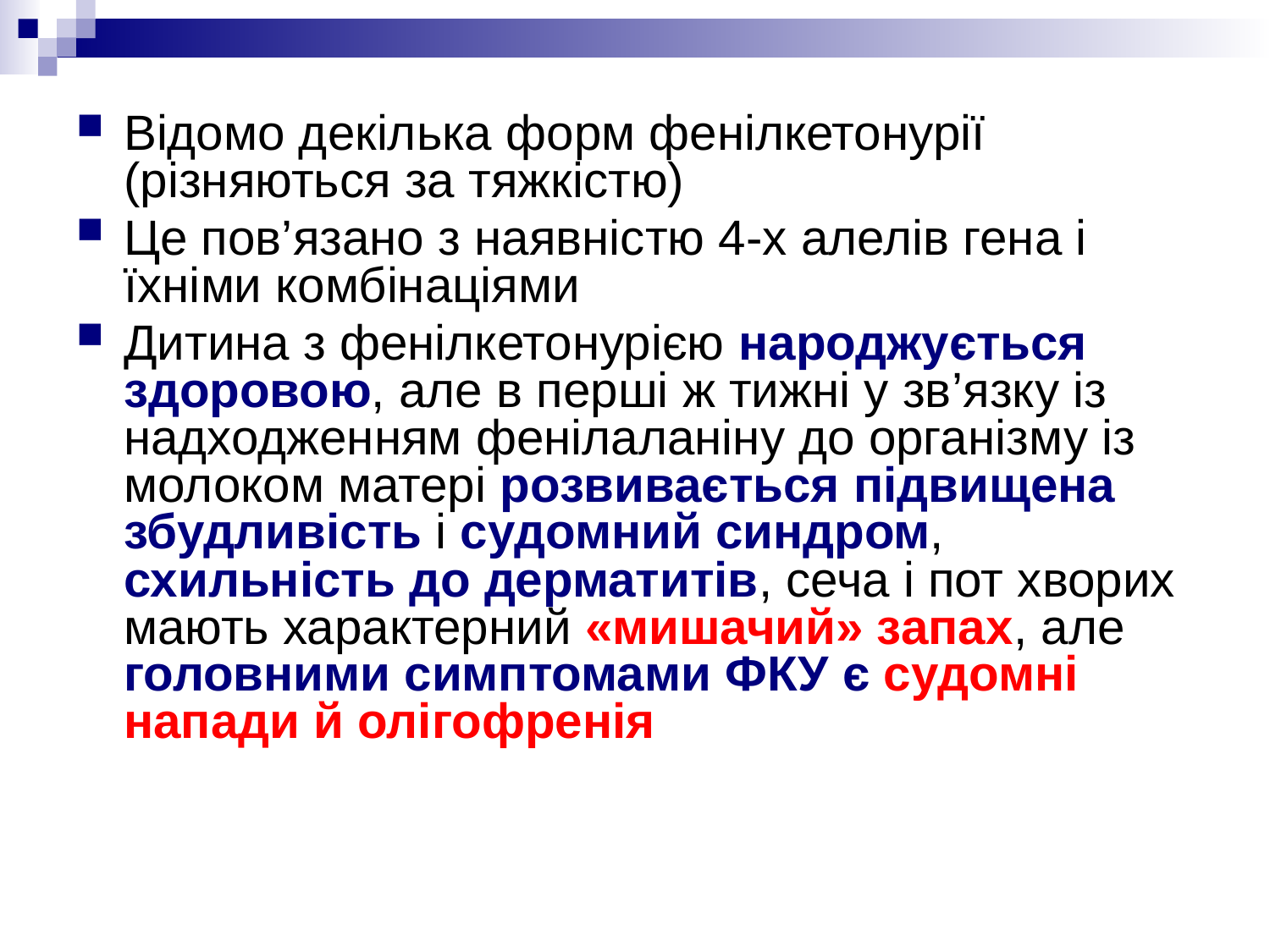

Відомо декілька форм фенілкетонурії (різняються за тяжкістю)
Це пов’язано з наявністю 4-х алелів гена і їхніми комбінаціями
Дитина з фенілкетонурією народжується здоровою, але в перші ж тижні у зв’язку із надходженням фенілаланіну до організму із молоком матері розвивається підвищена збудливість і судомний синдром, схильність до дерматитів, сеча і пот хворих мають характерний «мишачий» запах, але головними симптомами ФКУ є судомні напади й олігофренія